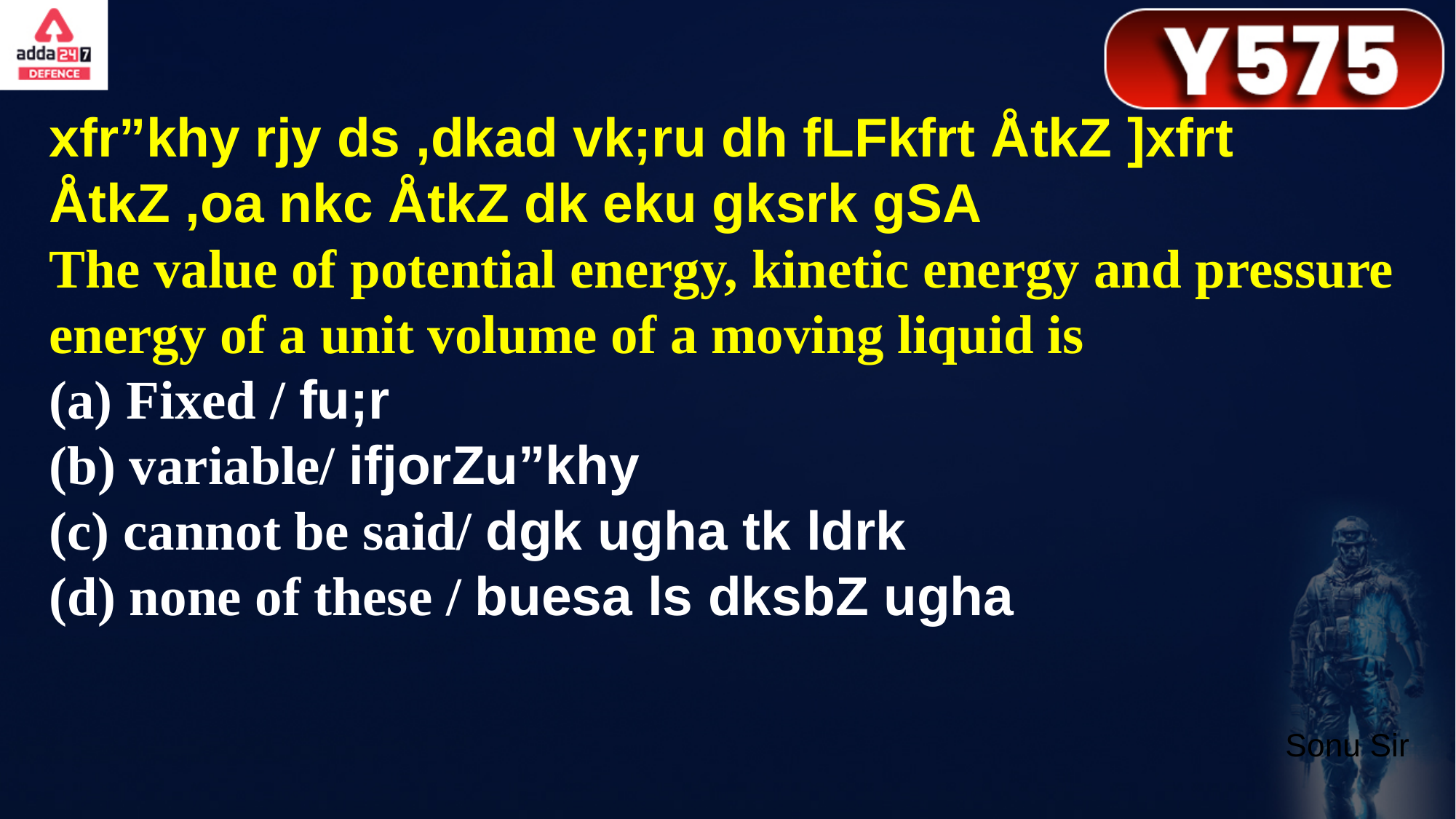

xfr”khy rjy ds ,dkad vk;ru dh fLFkfrt ÅtkZ ]xfrt ÅtkZ ,oa nkc ÅtkZ dk eku gksrk gSA
The value of potential energy, kinetic energy and pressure energy of a unit volume of a moving liquid is
(a) Fixed / fu;r
(b) variable/ ifjorZu”khy
(c) cannot be said/ dgk ugha tk ldrk
(d) none of these / buesa ls dksbZ ugha
Sonu Sir